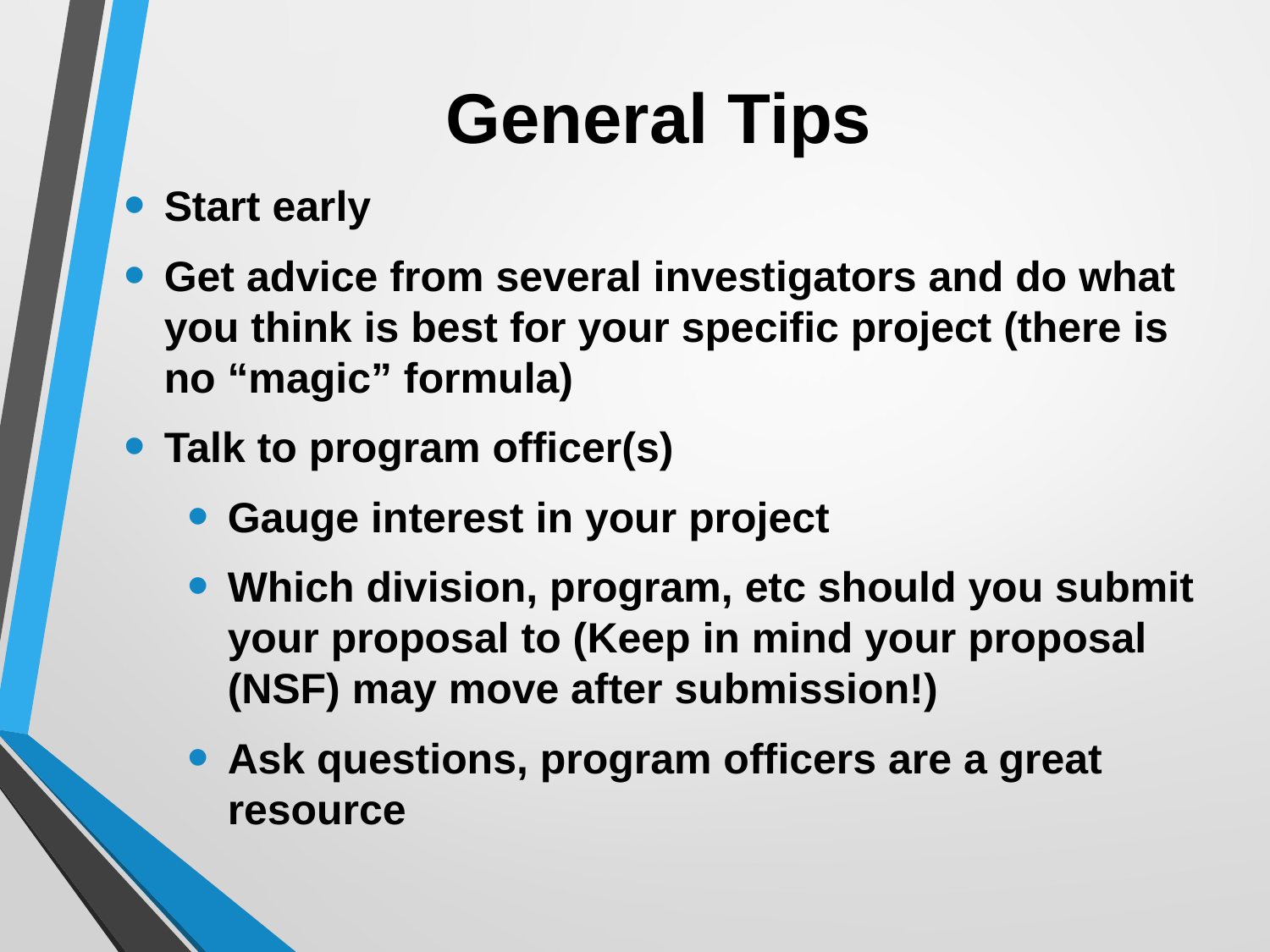

# General Tips
Start early
Get advice from several investigators and do what you think is best for your specific project (there is no “magic” formula)
Talk to program officer(s)
Gauge interest in your project
Which division, program, etc should you submit your proposal to (Keep in mind your proposal (NSF) may move after submission!)
Ask questions, program officers are a great resource